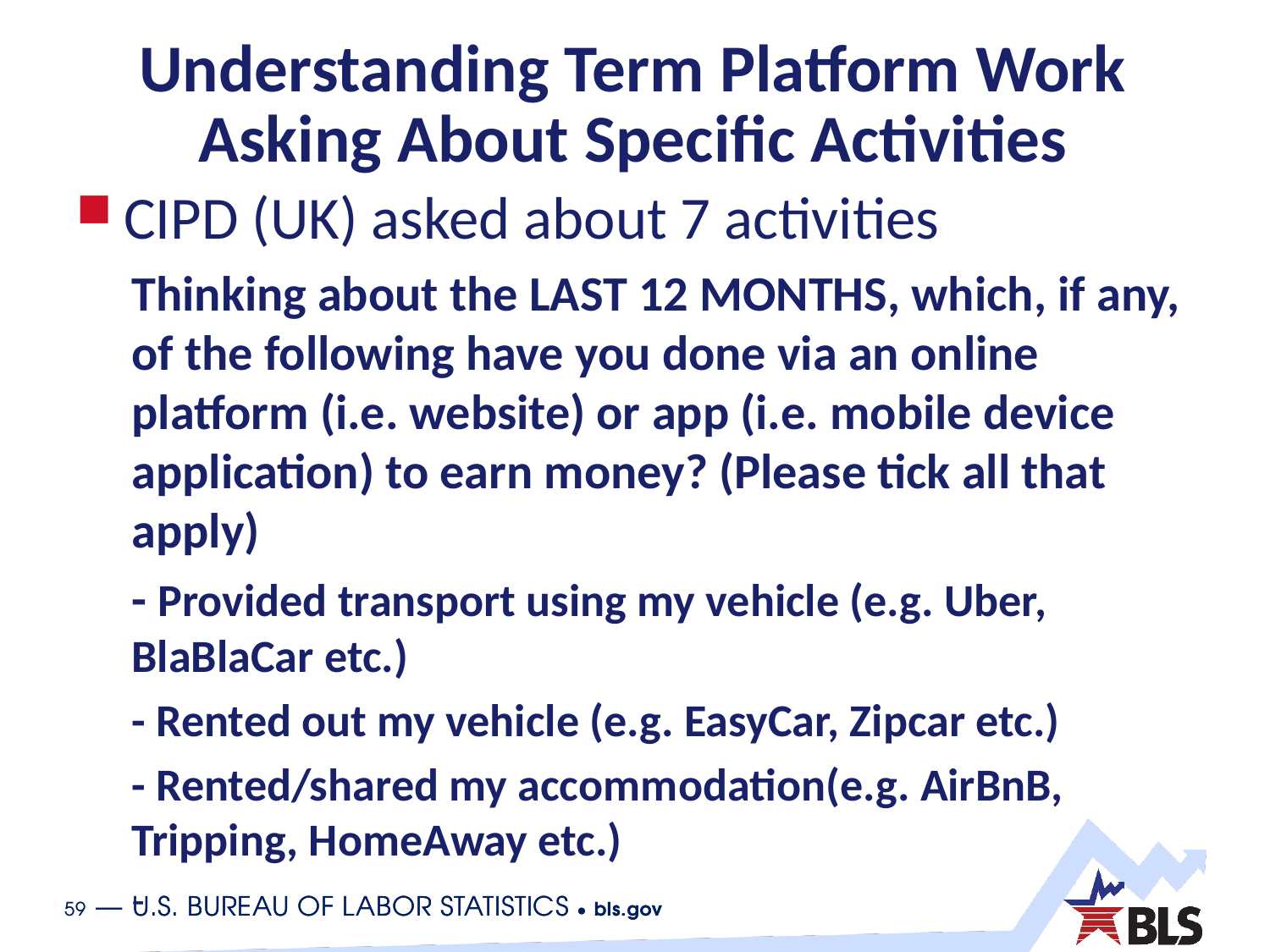

# Understanding Term Platform Work Asking About Specific Activities
CIPD (UK) asked about 7 activities
Thinking about the LAST 12 MONTHS, which, if any, of the following have you done via an online platform (i.e. website) or app (i.e. mobile device application) to earn money? (Please tick all that apply)
- Provided transport using my vehicle (e.g. Uber,  BlaBlaCar etc.)
- Rented out my vehicle (e.g. EasyCar, Zipcar etc.)
- Rented/shared my accommodation(e.g. AirBnB, Tripping, HomeAway etc.)
-